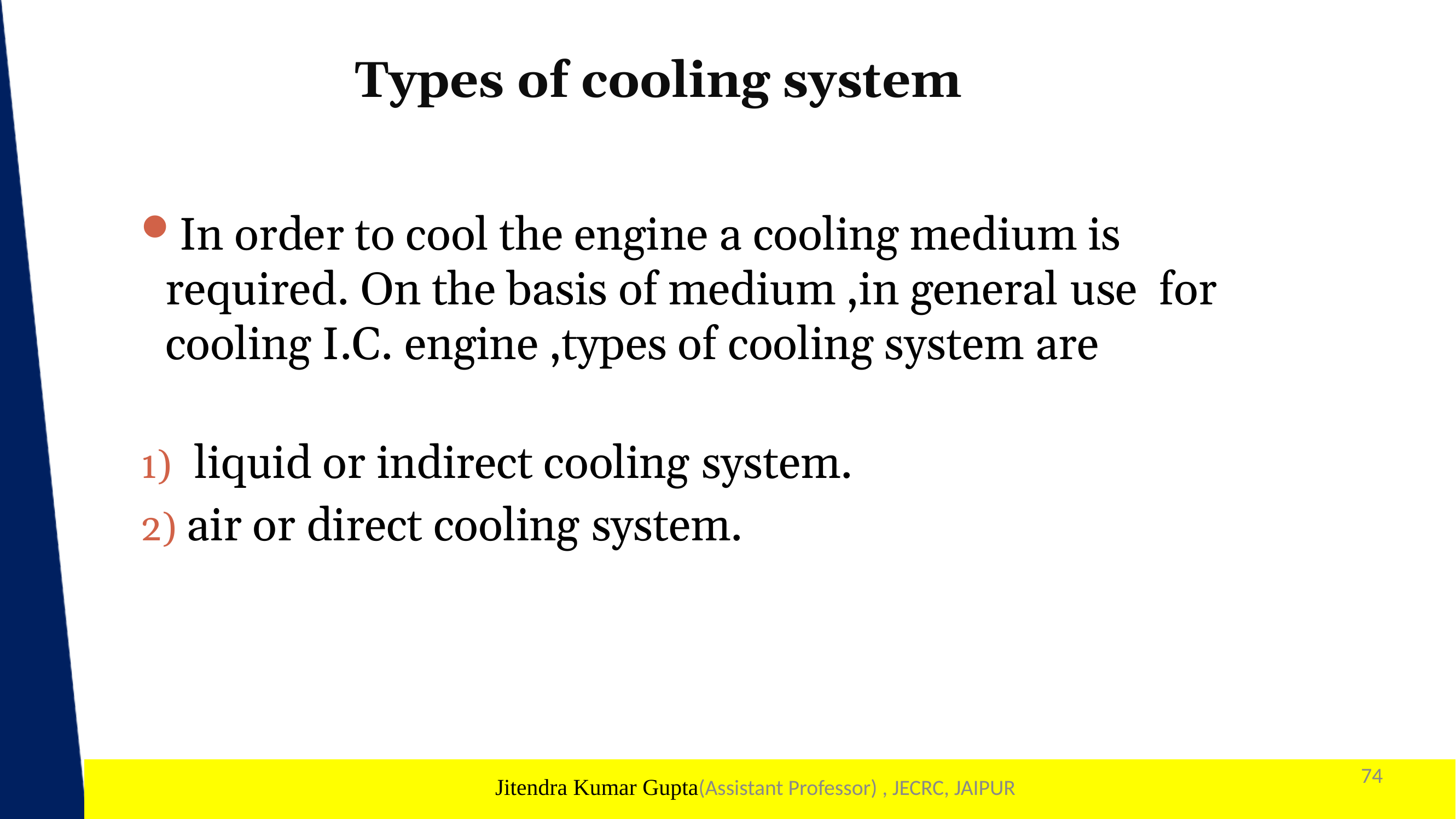

# Types of cooling system
In order to cool the engine a cooling medium is  required. On the basis of medium ,in general use  for cooling I.C. engine ,types of cooling system are

liquid or indirect cooling system.
air or direct cooling system.

74
1
Jitendra Kumar Gupta(Assistant Professor) , JECRC, JAIPUR